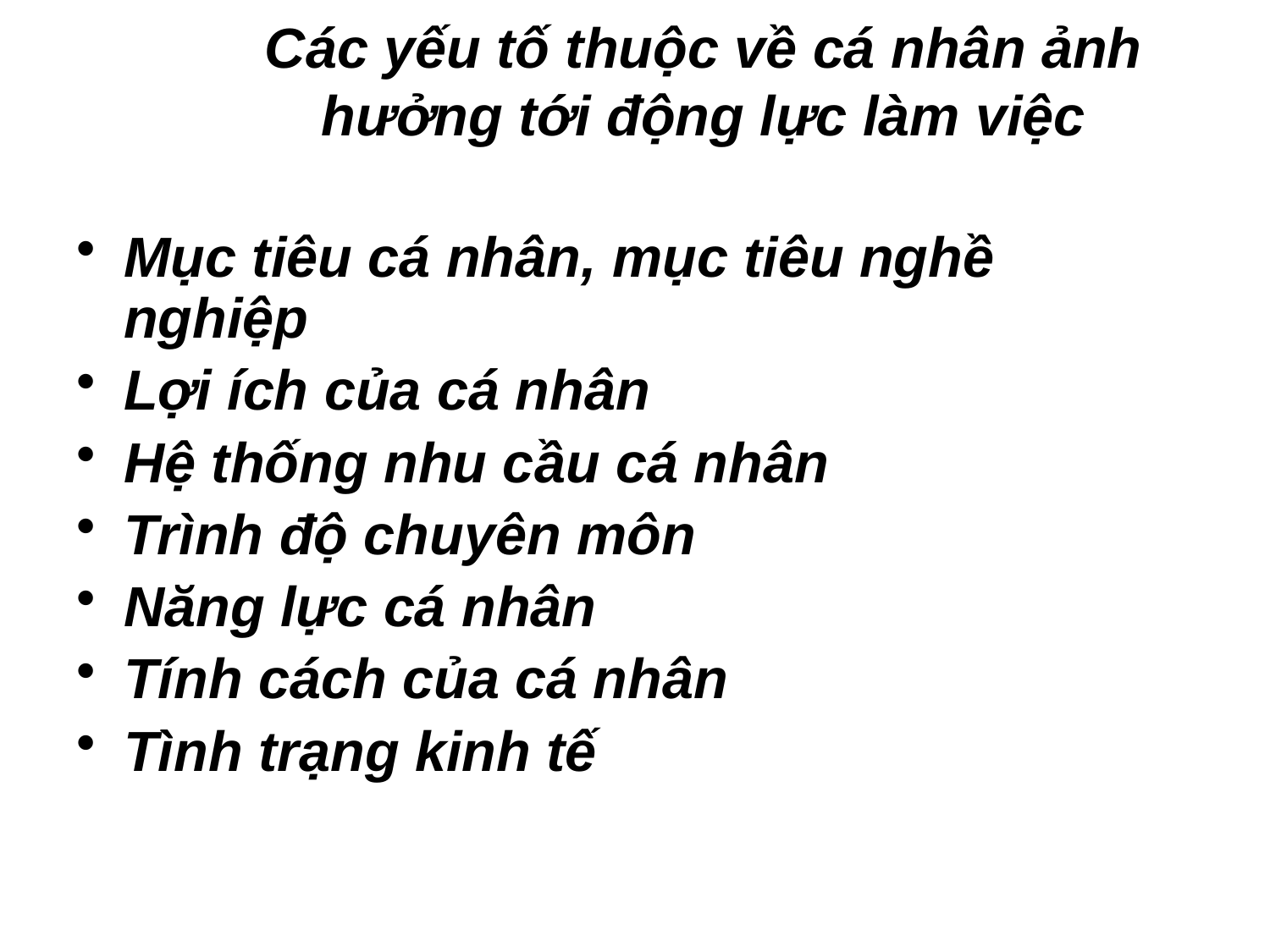

# Các yếu tố thuộc về cá nhân ảnh hưởng tới động lực làm việc
Mục tiêu cá nhân, mục tiêu nghề nghiệp
Lợi ích của cá nhân
Hệ thống nhu cầu cá nhân
Trình độ chuyên môn
Năng lực cá nhân
Tính cách của cá nhân
Tình trạng kinh tế